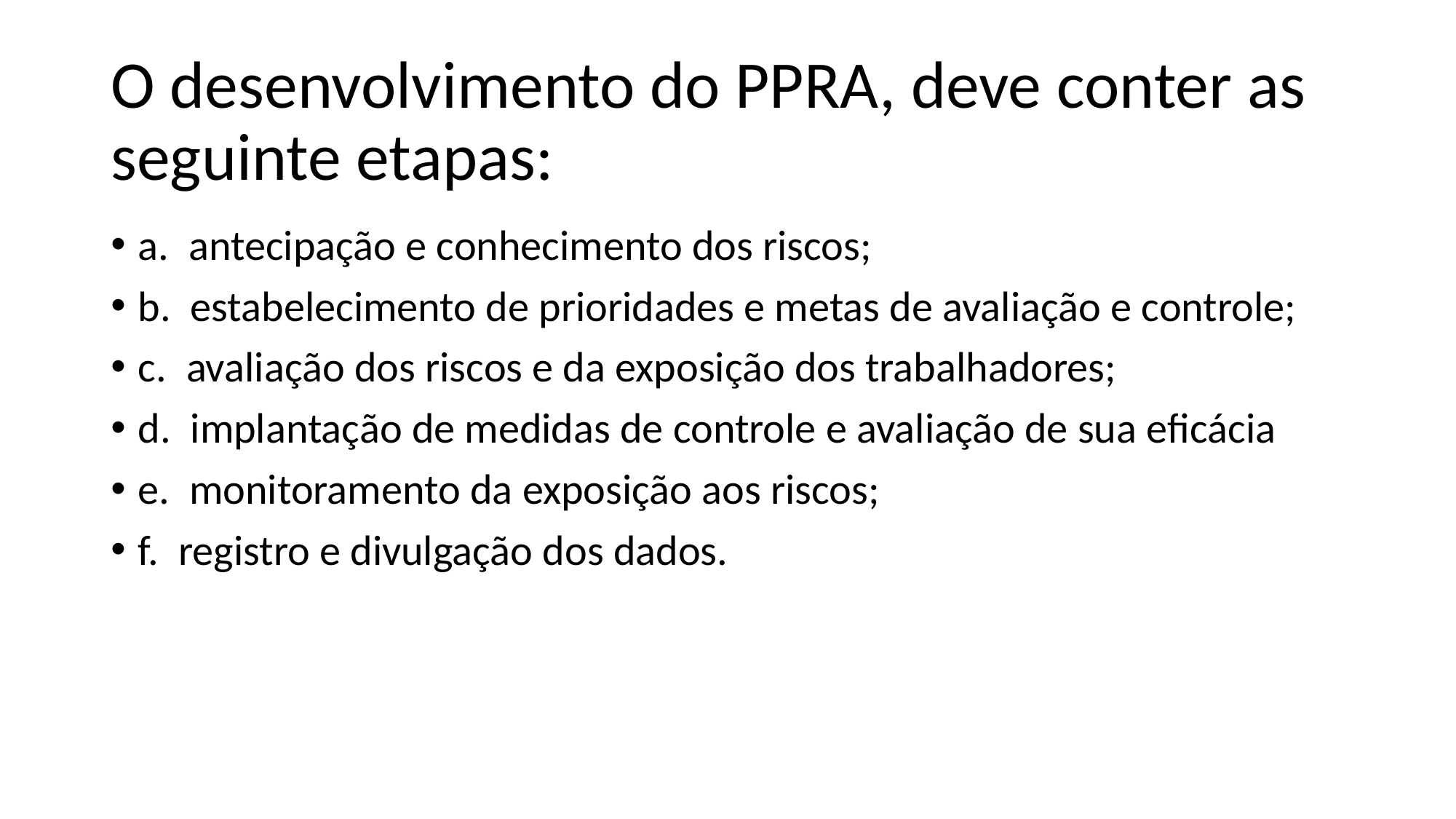

# O desenvolvimento do PPRA, deve conter as seguinte etapas:
a.  antecipação e conhecimento dos riscos;
b.  estabelecimento de prioridades e metas de avaliação e controle;
c.  avaliação dos riscos e da exposição dos trabalhadores;
d.  implantação de medidas de controle e avaliação de sua eficácia
e.  monitoramento da exposição aos riscos;
f.  registro e divulgação dos dados.